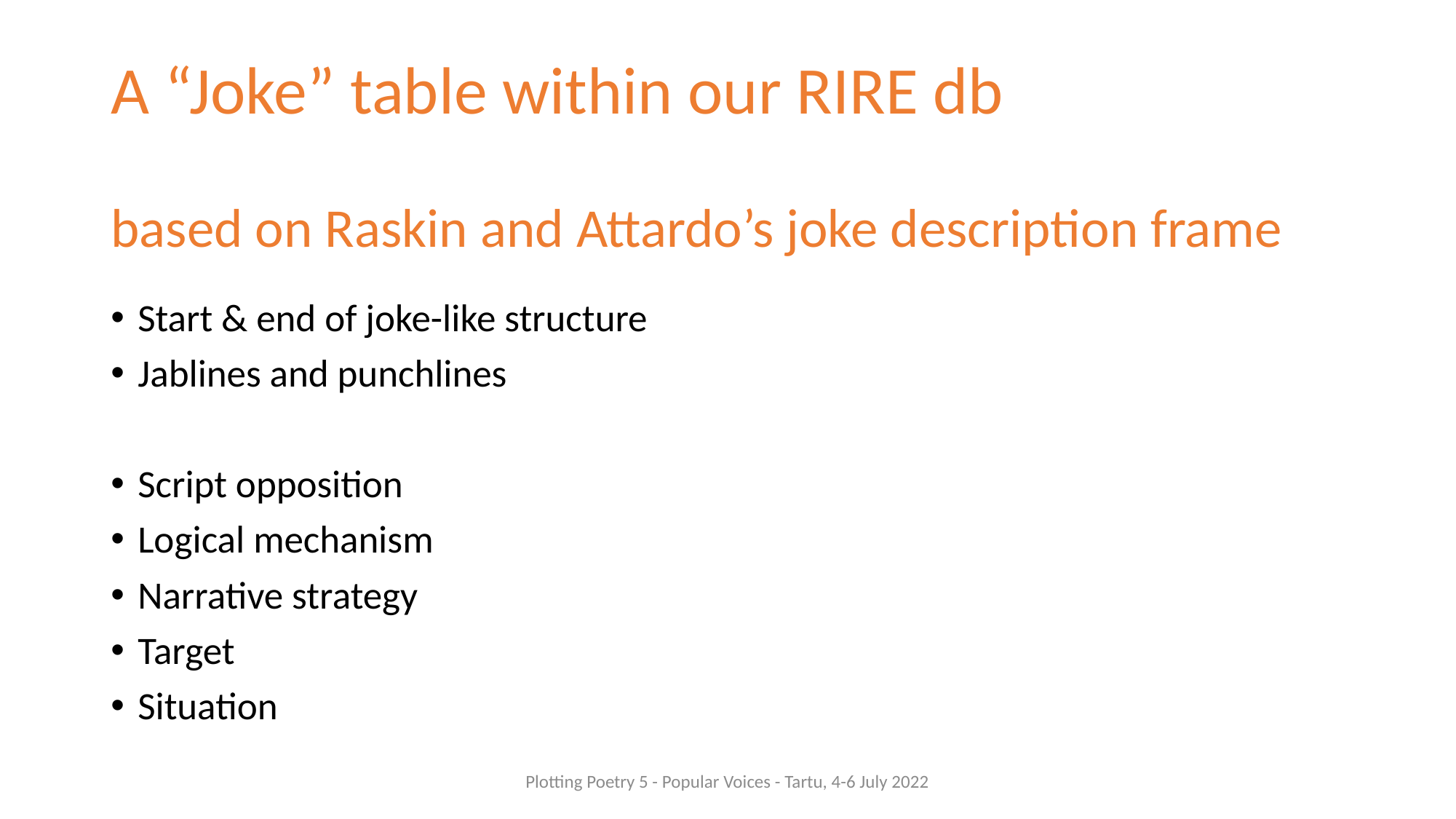

# A “Joke” table within our RIRE db based on Raskin and Attardo’s joke description frame
Start & end of joke-like structure
Jablines and punchlines

Script opposition
Logical mechanism
Narrative strategy
Target
Situation
Plotting Poetry 5 - Popular Voices - Tartu, 4-6 July 2022